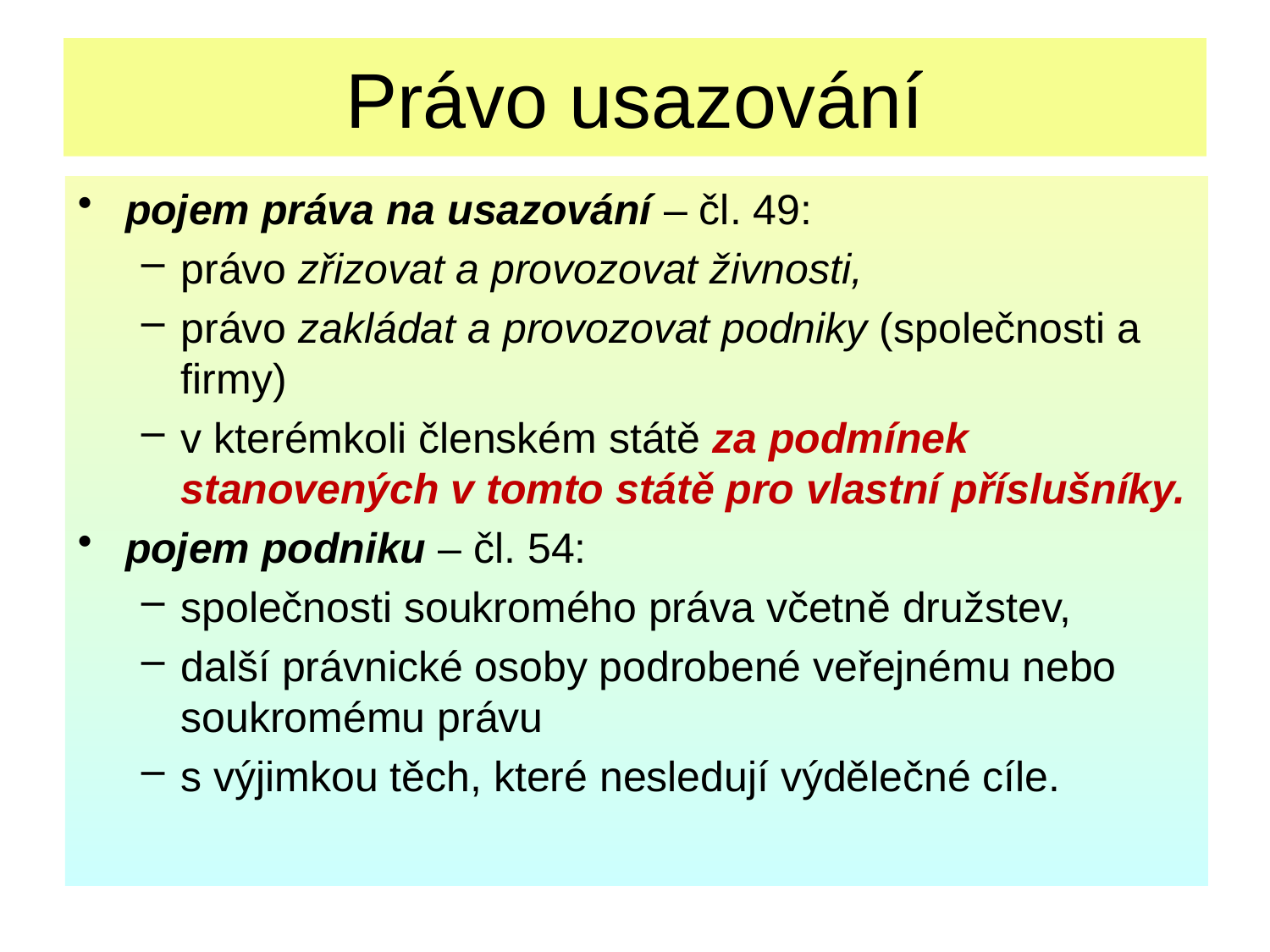

# Právo usazování
pojem práva na usazování – čl. 49:
právo zřizovat a provozovat živnosti,
právo zakládat a provozovat podniky (společnosti a firmy)
v kterémkoli členském státě za podmínek stanovených v tomto státě pro vlastní příslušníky.
pojem podniku – čl. 54:
společnosti soukromého práva včetně družstev,
další právnické osoby podrobené veřejnému nebo soukromému právu
s výjimkou těch, které nesledují výdělečné cíle.